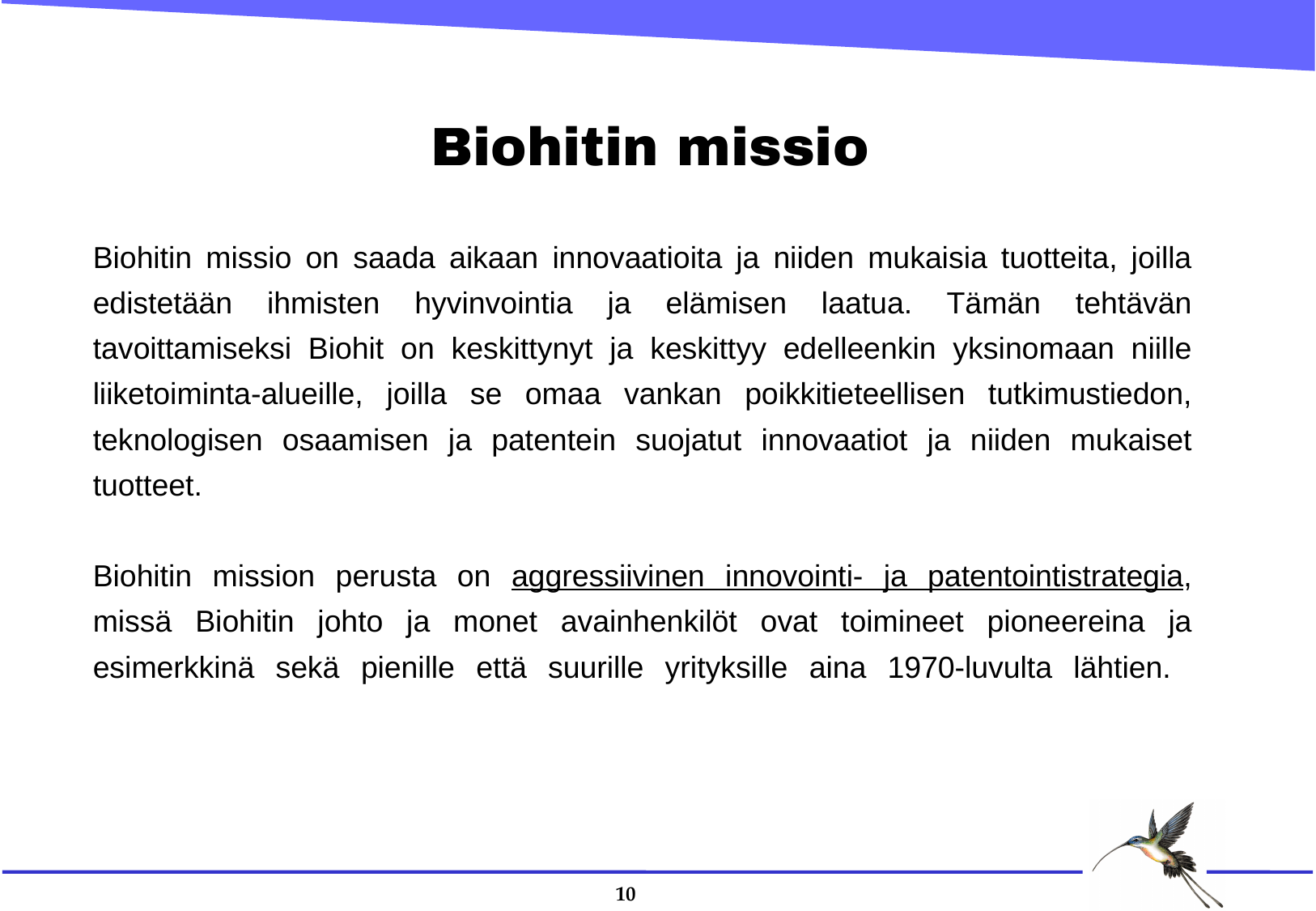

# Biohitin missio
Biohitin missio on saada aikaan innovaatioita ja niiden mukaisia tuotteita, joilla edistetään ihmisten hyvinvointia ja elämisen laatua. Tämän tehtävän tavoittamiseksi Biohit on keskittynyt ja keskittyy edelleenkin yksinomaan niille liiketoiminta-alueille, joilla se omaa vankan poikkitieteellisen tutkimustiedon, teknologisen osaamisen ja patentein suojatut innovaatiot ja niiden mukaiset tuotteet.

Biohitin mission perusta on aggressiivinen innovointi- ja patentointistrategia, missä Biohitin johto ja monet avainhenkilöt ovat toimineet pioneereina ja esimerkkinä sekä pienille että suurille yrityksille aina 1970-luvulta lähtien.